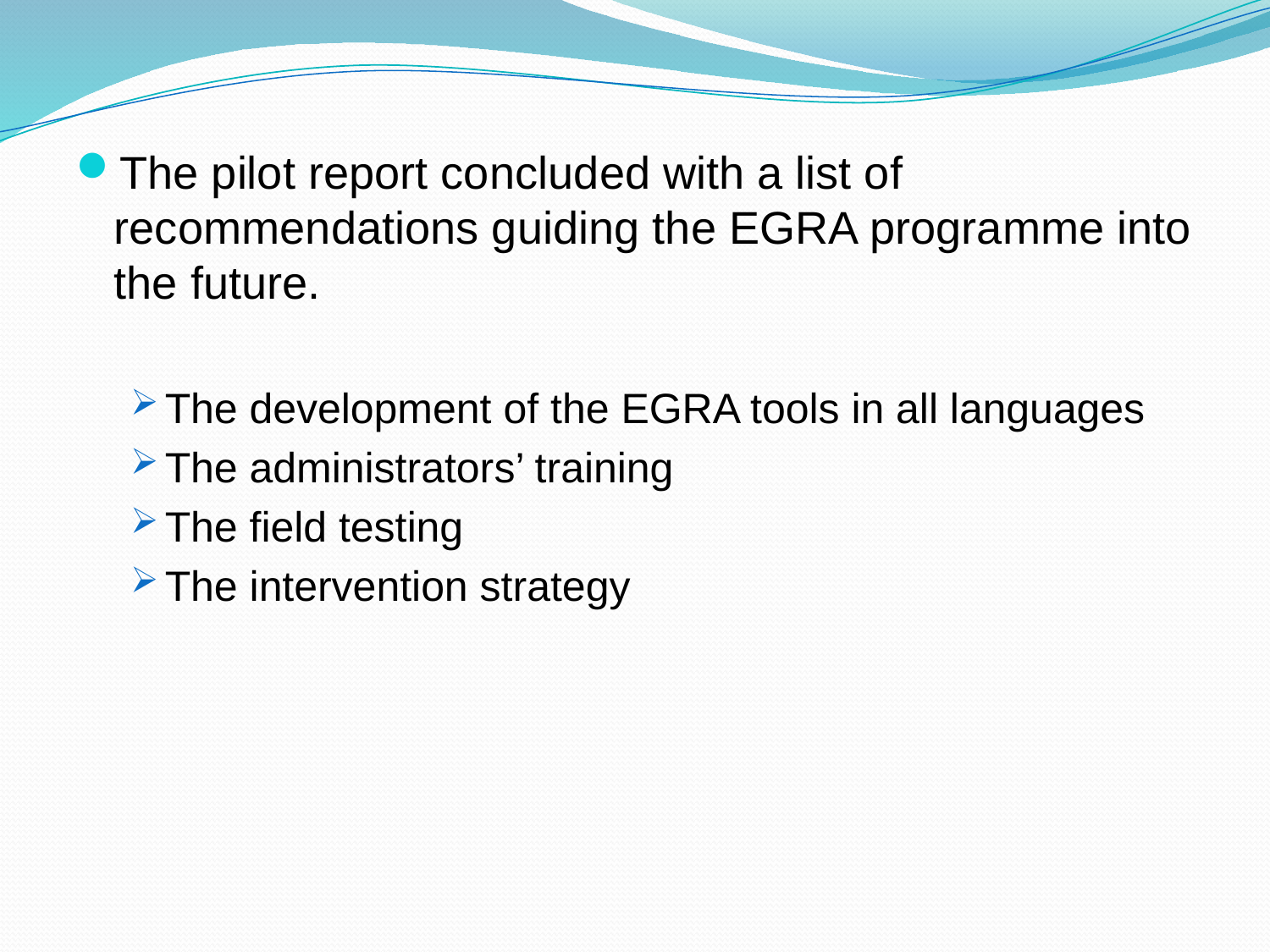

The pilot report concluded with a list of recommendations guiding the EGRA programme into the future.

The development of the EGRA tools in all languages
The administrators’ training
The field testing
The intervention strategy